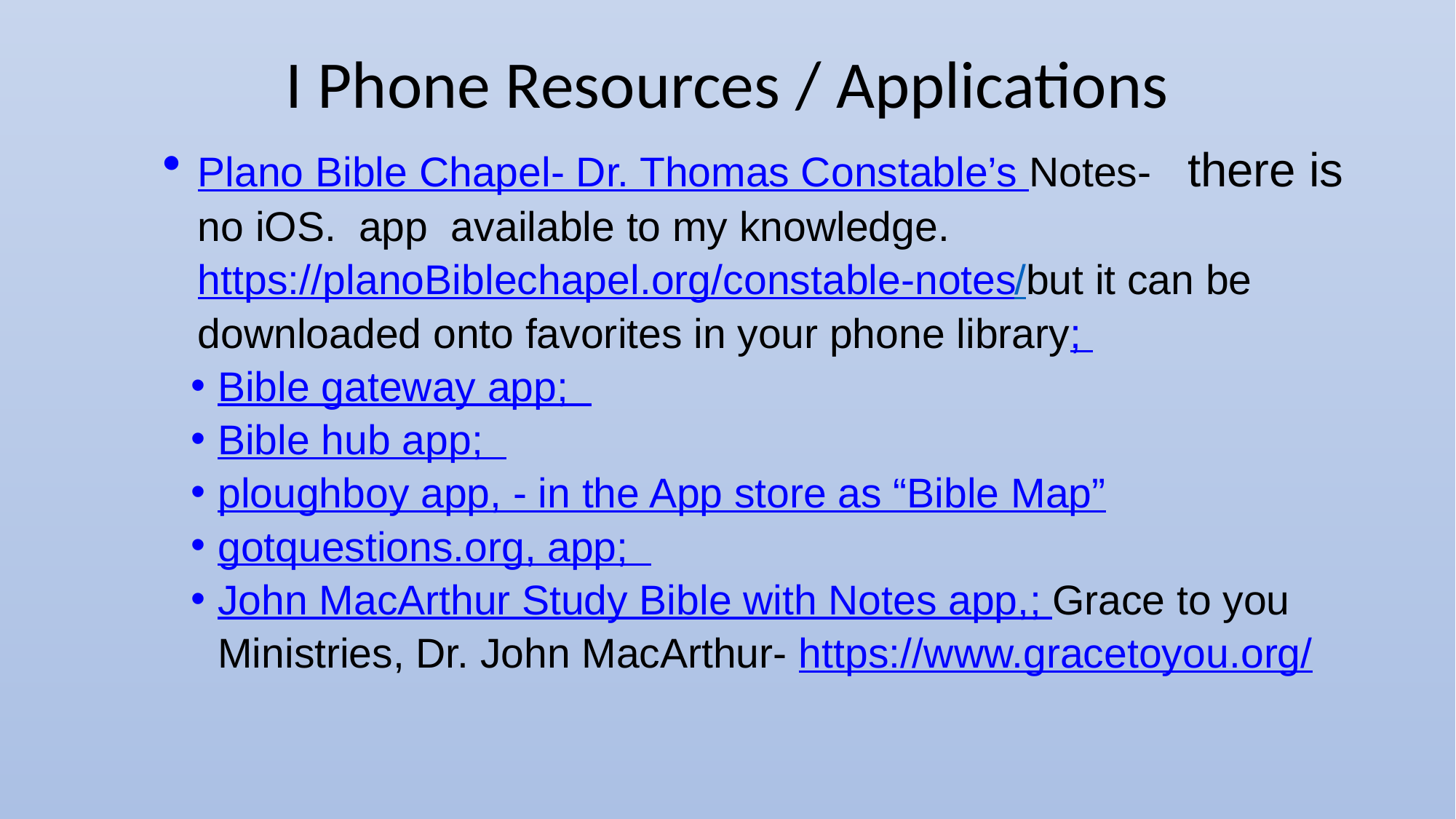

# I Phone Resources / Applications
Plano Bible Chapel- Dr. Thomas Constable’s Notes-   there is no iOS.  app  available to my knowledge. https://planoBiblechapel.org/constable-notes/but it can be downloaded onto favorites in your phone library;
Bible gateway app;
Bible hub app;
ploughboy app, - in the App store as “Bible Map”
gotquestions.org, app;
John MacArthur Study Bible with Notes app,; Grace to you Ministries, Dr. John MacArthur- https://www.gracetoyou.org/